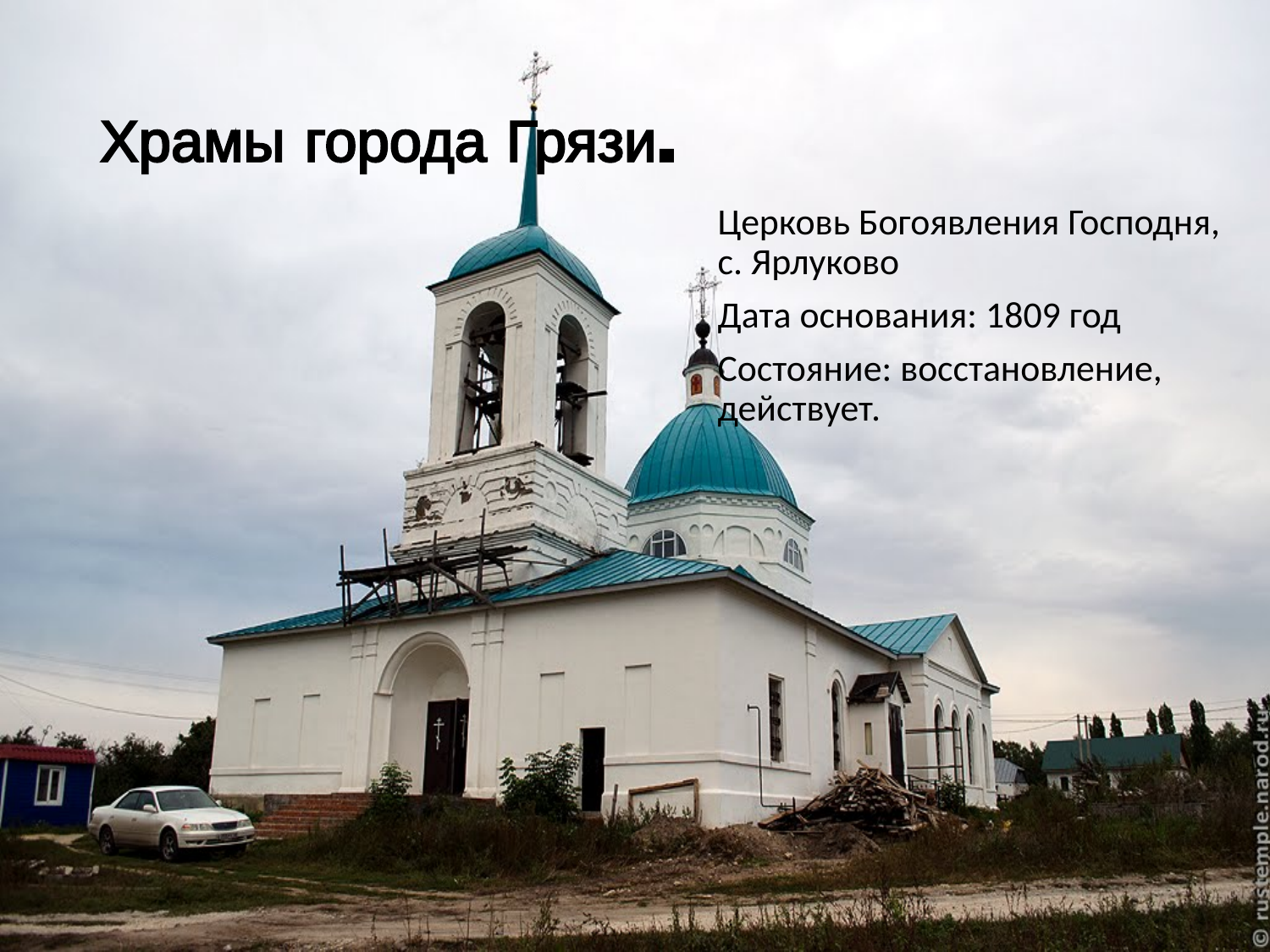

# Храмы города Грязи.
Церковь Богоявления Господня, с. Ярлуково
Дата основания: 1809 год
Состояние: восстановление, действует.